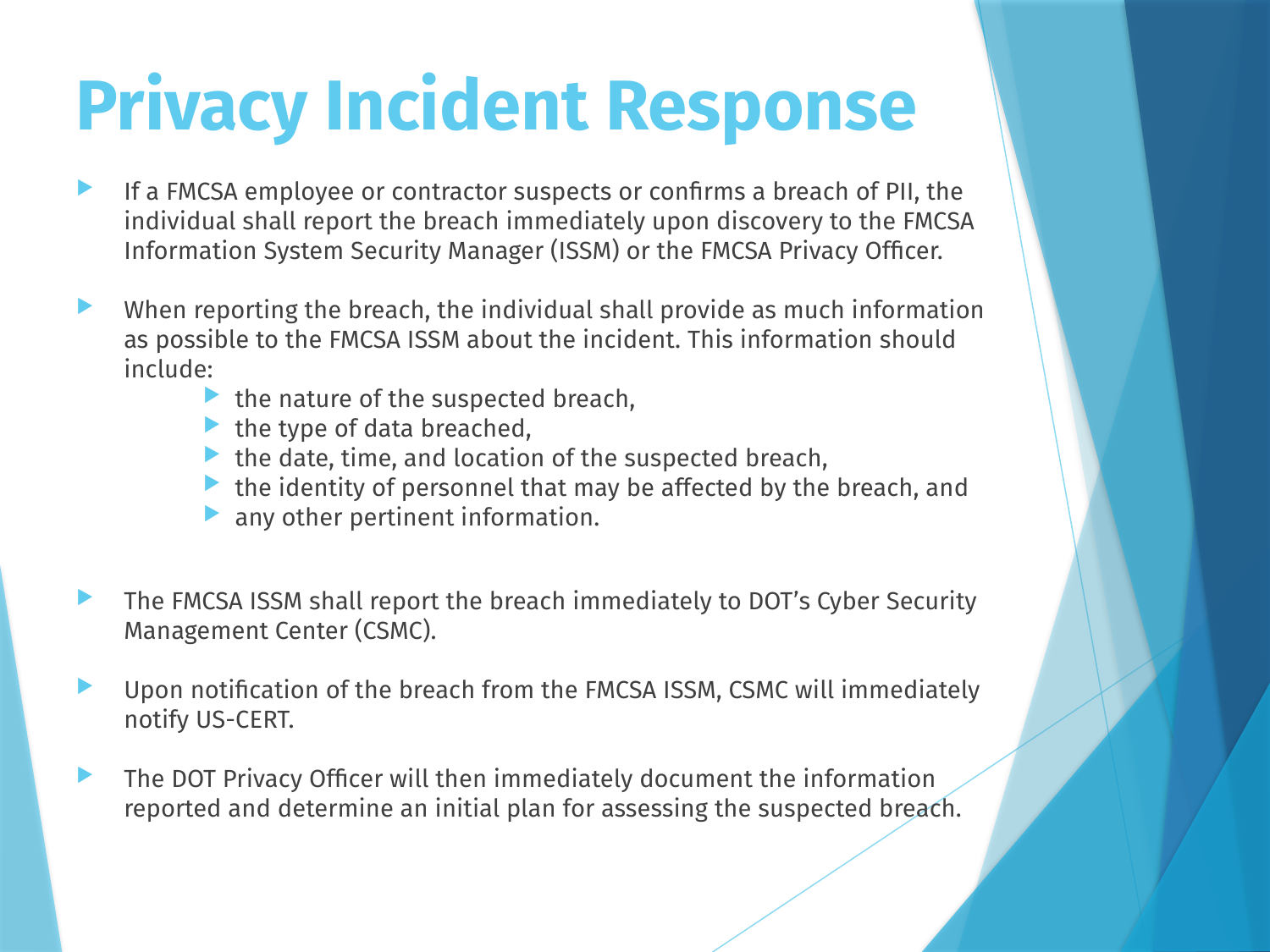

# Privacy Incident Response
If a FMCSA employee or contractor suspects or confirms a breach of PII, the individual shall report the breach immediately upon discovery to the FMCSA Information System Security Manager (ISSM) or the FMCSA Privacy Officer.

When reporting the breach, the individual shall provide as much information as possible to the FMCSA ISSM about the incident. This information should include:
the nature of the suspected breach,
the type of data breached,
the date, time, and location of the suspected breach,
the identity of personnel that may be affected by the breach, and
any other pertinent information.

The FMCSA ISSM shall report the breach immediately to DOT’s Cyber Security Management Center (CSMC).

Upon notification of the breach from the FMCSA ISSM, CSMC will immediately notify US-CERT.

The DOT Privacy Officer will then immediately document the information reported and determine an initial plan for assessing the suspected breach.